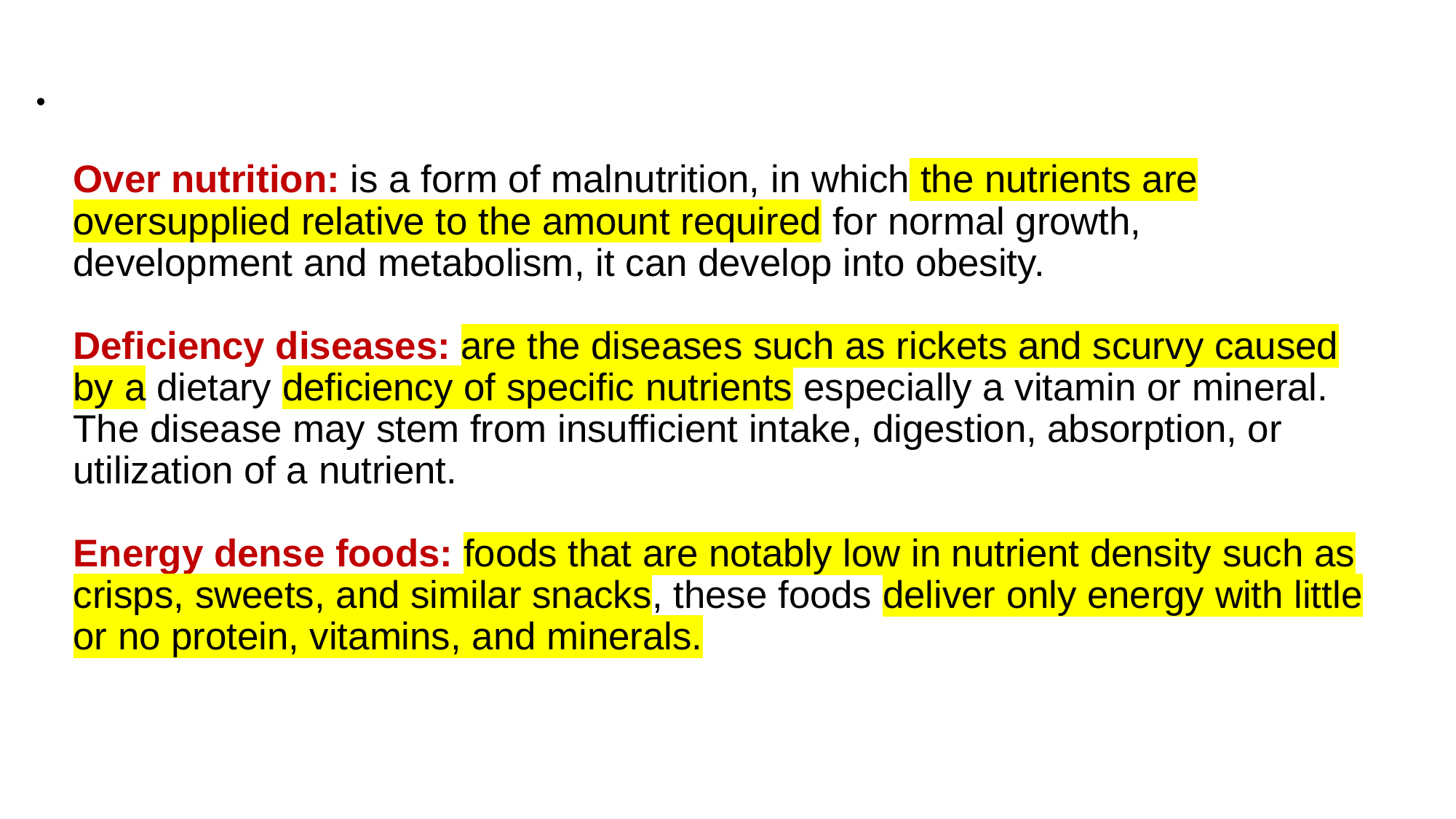

# Over nutrition: is a form of malnutrition, in which the nutrients are oversupplied relative to the amount required for normal growth, development and metabolism, it can develop into obesity. Deficiency diseases: are the diseases such as rickets and scurvy caused by a dietary deficiency of specific nutrients especially a vitamin or mineral. The disease may stem from insufficient intake, digestion, absorption, or utilization of a nutrient. Energy dense foods: foods that are notably low in nutrient density such as crisps, sweets, and similar snacks, these foods deliver only energy with little or no protein, vitamins, and minerals.